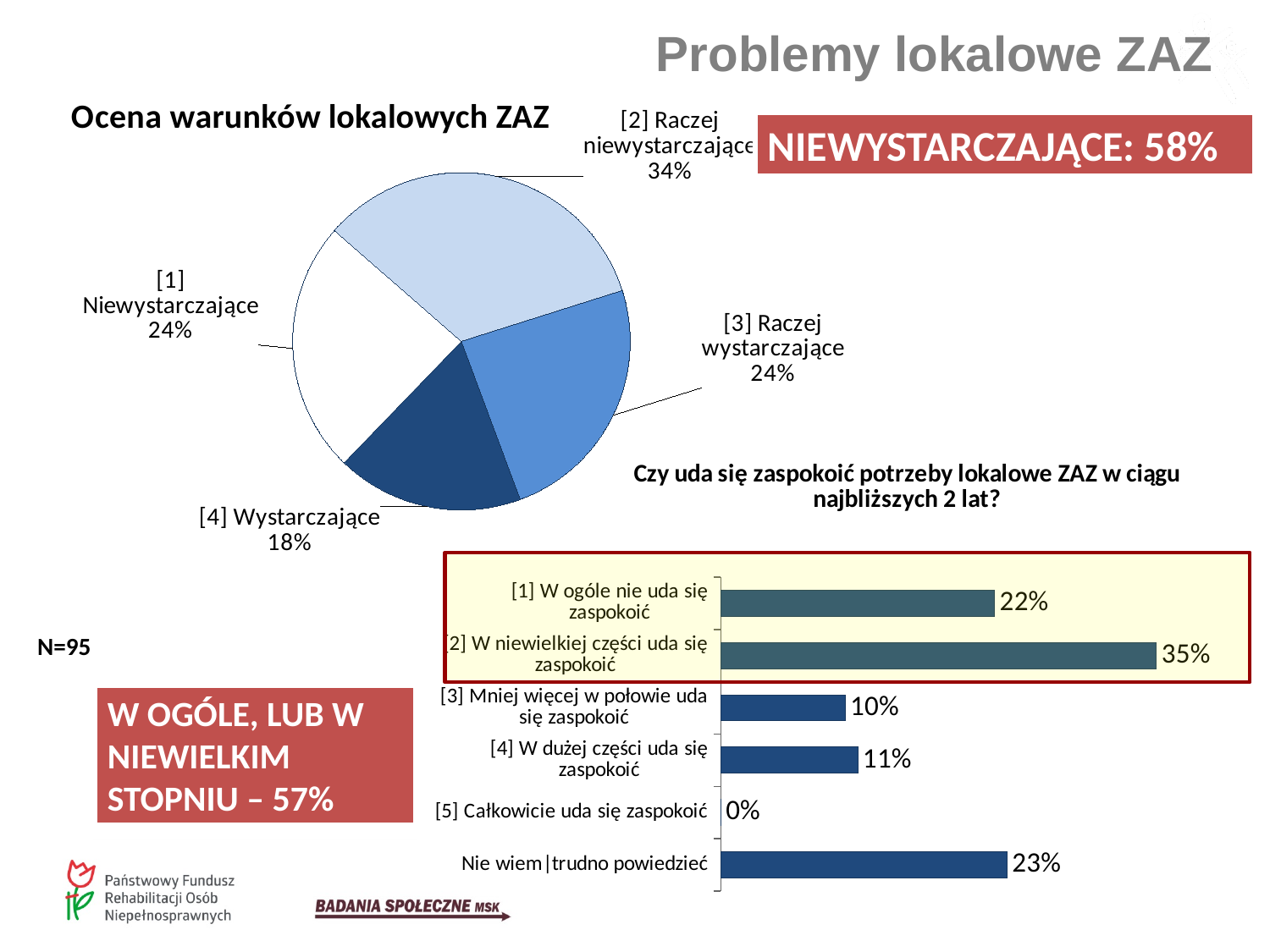

Problemy lokalowe ZAZ

### Chart: Ocena warunków lokalowych ZAZ

| Category |  |
|---|---|
| [1] Niewystarczające | 0.2421052631578947 |
| [2] Raczej niewystarczające | 0.3368421052631579 |
| [3] Raczej wystarczające | 0.2421052631578947 |
| [4] Wystarczające | 0.17894736842105263 |
NIEWYSTARCZAJĄCE: 58%

### Chart: Czy uda się zaspokoić potrzeby lokalowe ZAZ w ciągu najbliższych 2 lat?

| Category |  |
|---|---|
| [1] W ogóle nie uda się zaspokoić | 0.22 |
| [2] W niewielkiej części uda się zaspokoić | 0.35 |
| [3] Mniej więcej w połowie uda się zaspokoić | 0.1 |
| [4] W dużej części uda się zaspokoić | 0.11 |
| [5] Całkowicie uda się zaspokoić | 0.0 |
| Nie wiem|trudno powiedzieć | 0.23 |
W OGÓLE, LUB W NIEWIELKIM STOPNIU – 57%
N=95